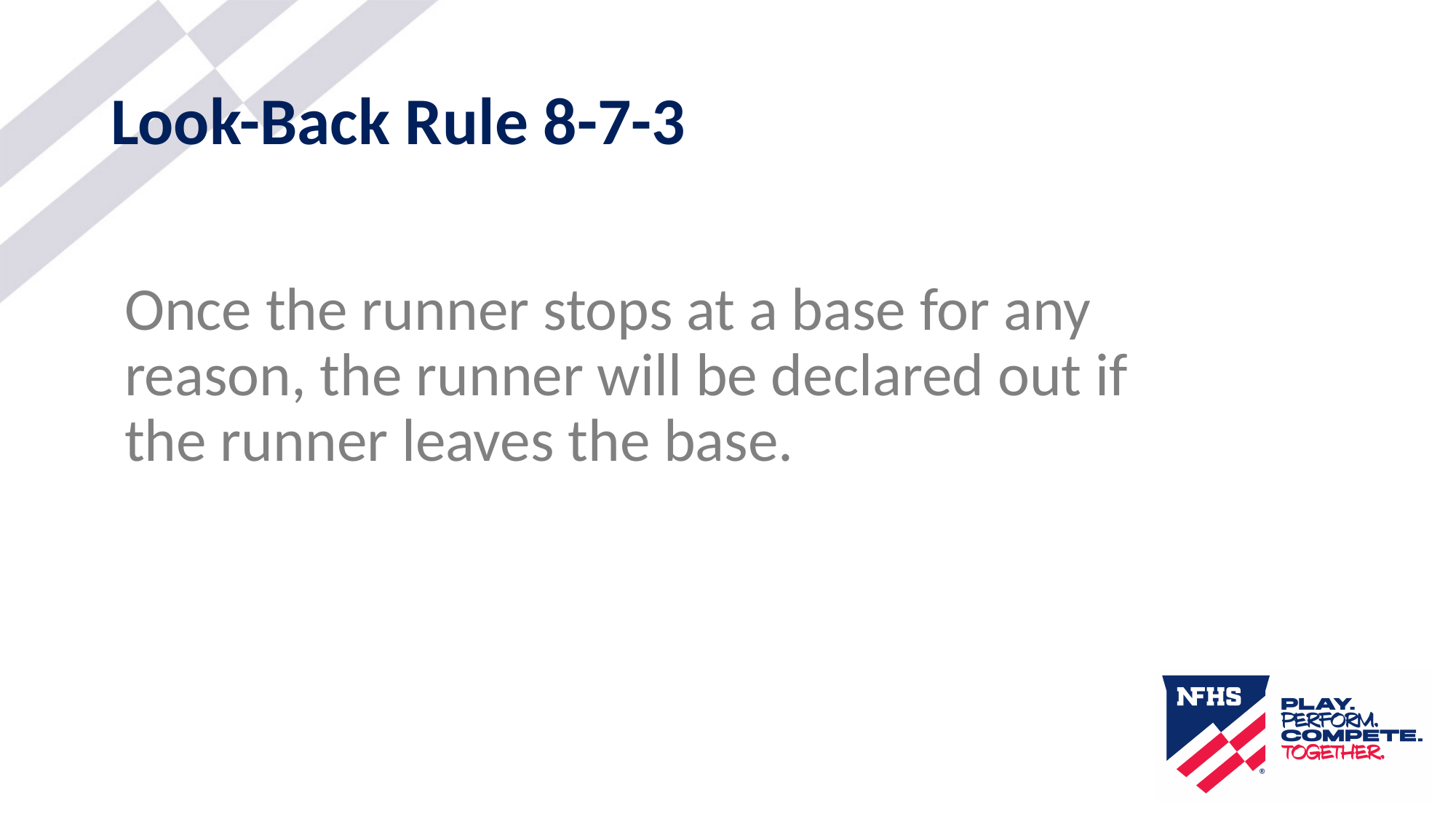

# Look-Back Rule 8-7-3
Once the runner stops at a base for any reason, the runner will be declared out if the runner leaves the base.